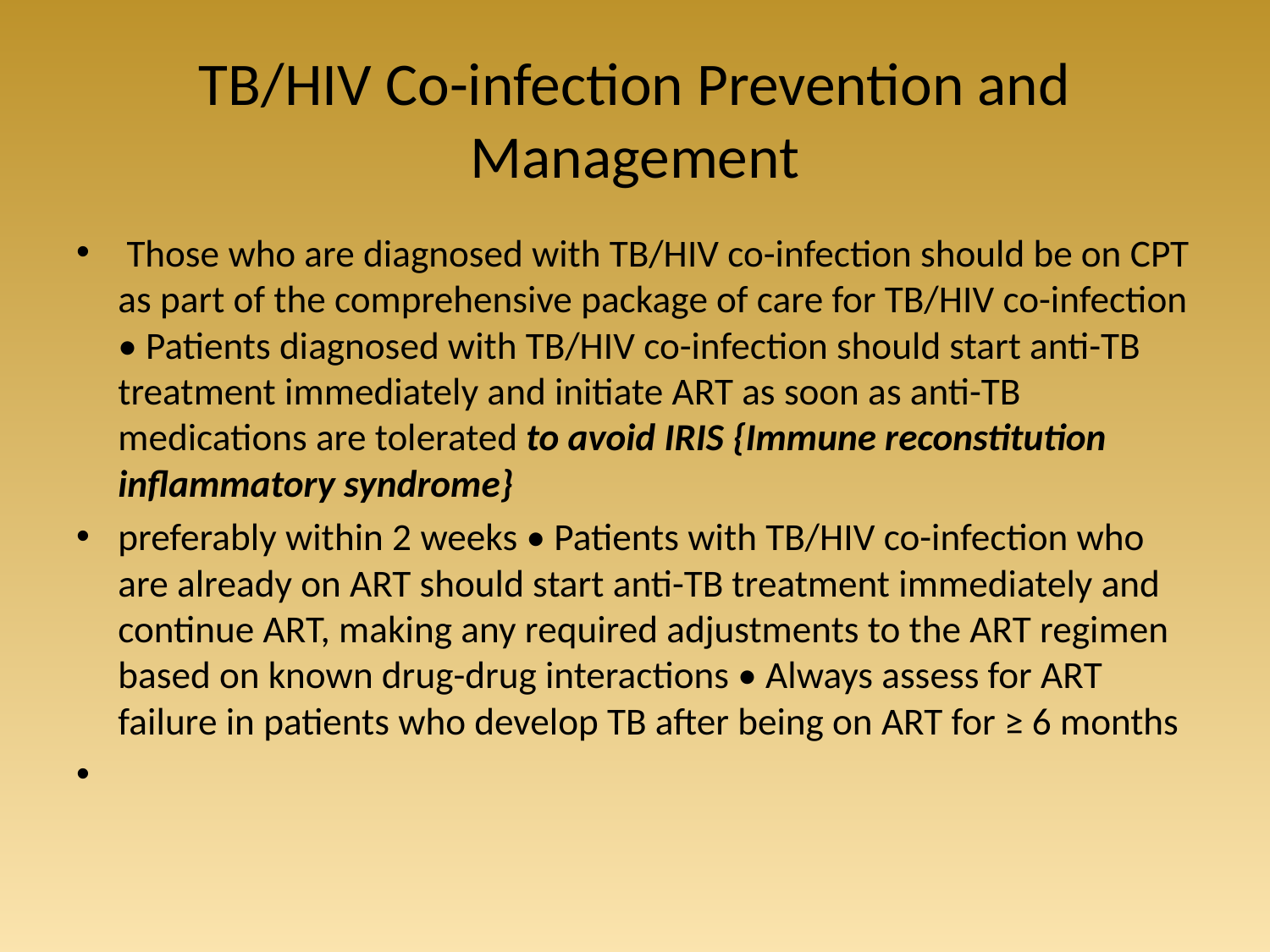

# TB/HIV Co-infection Prevention and Management
 Those who are diagnosed with TB/HIV co-infection should be on CPT as part of the comprehensive package of care for TB/HIV co-infection • Patients diagnosed with TB/HIV co-infection should start anti-TB treatment immediately and initiate ART as soon as anti-TB medications are tolerated to avoid IRIS {Immune reconstitution inflammatory syndrome}
preferably within 2 weeks • Patients with TB/HIV co-infection who are already on ART should start anti-TB treatment immediately and continue ART, making any required adjustments to the ART regimen based on known drug-drug interactions • Always assess for ART failure in patients who develop TB after being on ART for ≥ 6 months